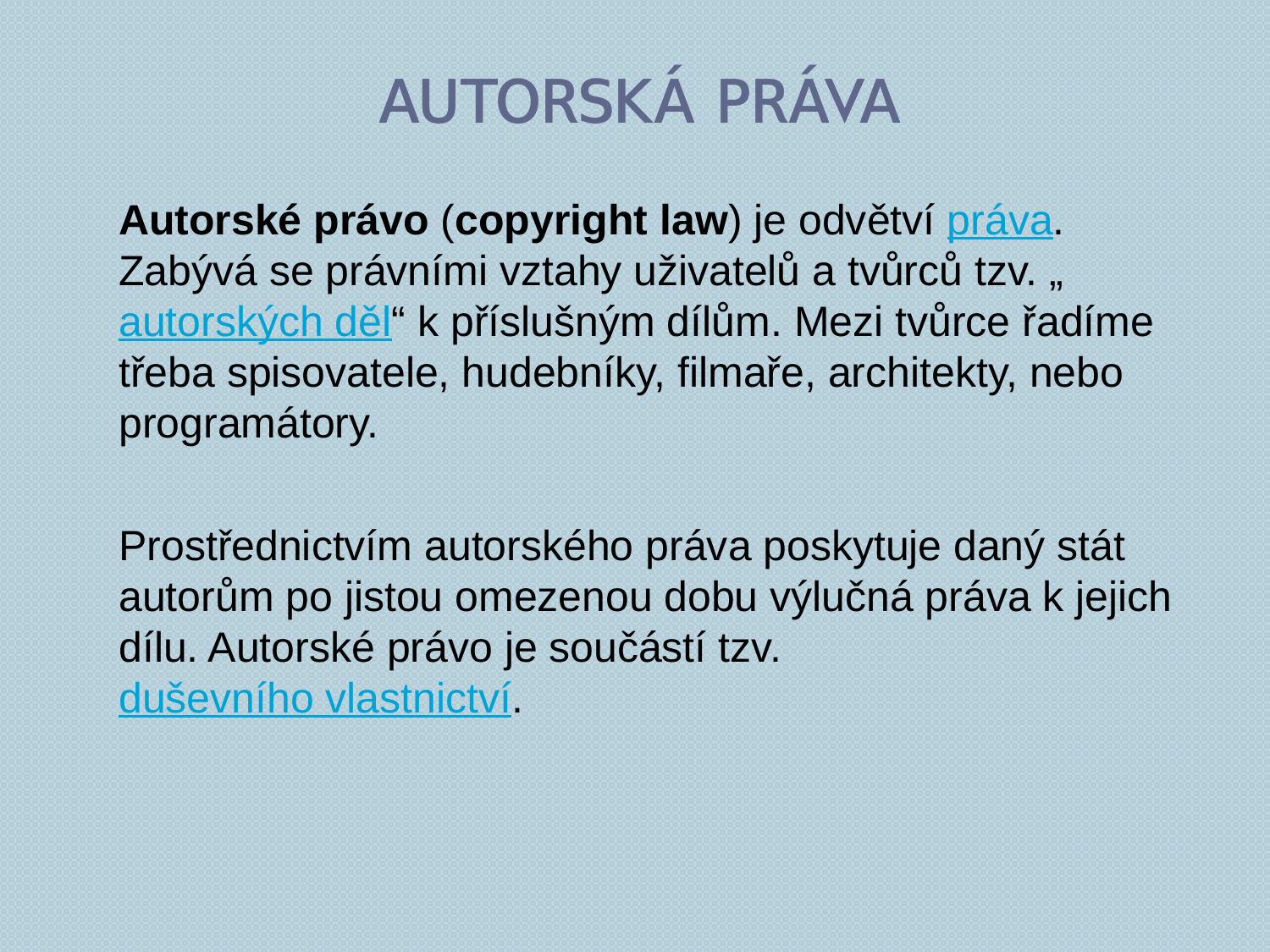

# Autorská práva
Autorské právo (copyright law) je odvětví práva. Zabývá se právními vztahy uživatelů a tvůrců tzv. „autorských děl“ k příslušným dílům. Mezi tvůrce řadíme třeba spisovatele, hudebníky, filmaře, architekty, nebo programátory.

Prostřednictvím autorského práva poskytuje daný stát autorům po jistou omezenou dobu výlučná práva k jejich dílu. Autorské právo je součástí tzv. duševního vlastnictví.